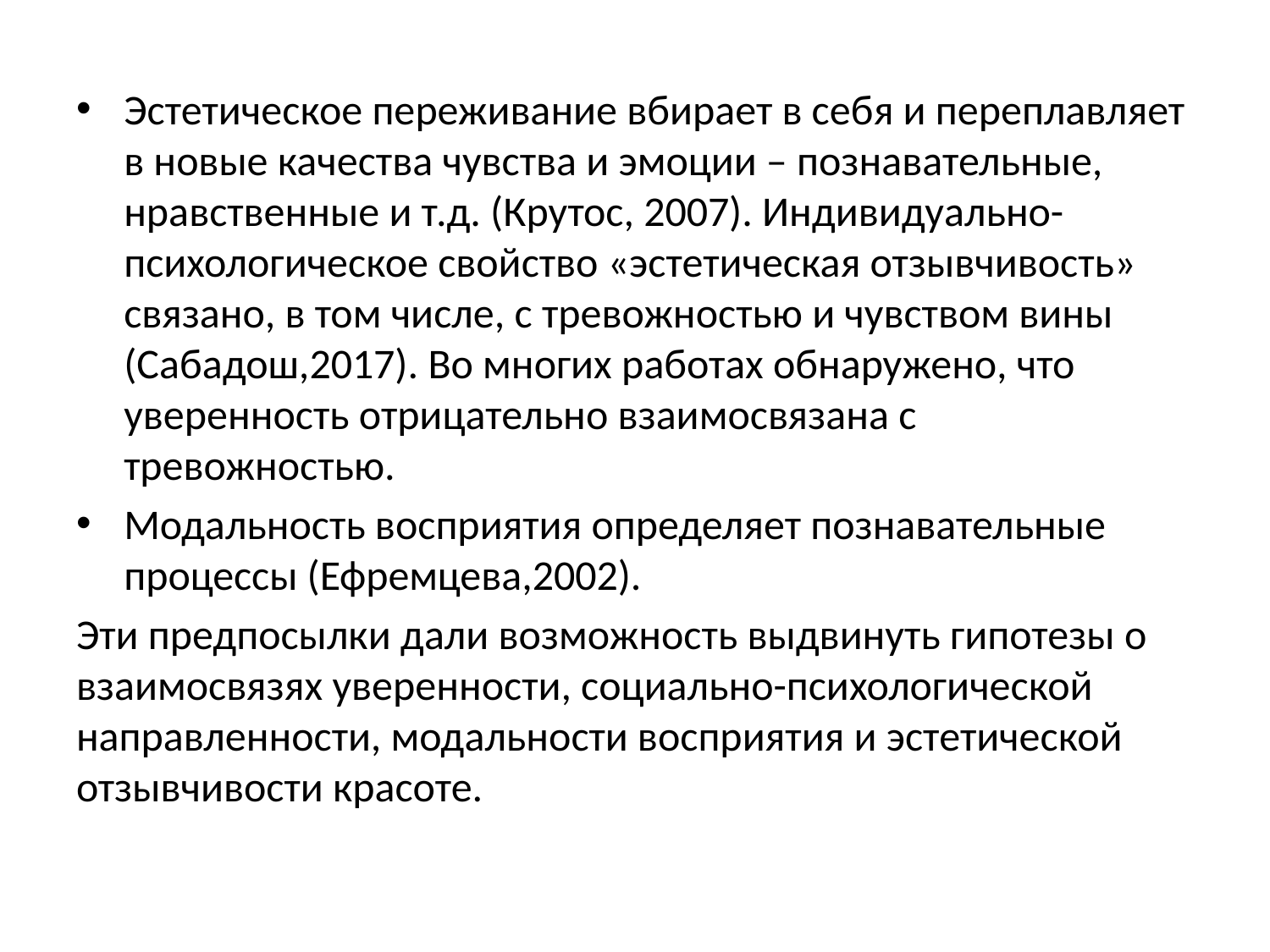

#
Эстетическое переживание вбирает в себя и переплавляет в новые качества чувства и эмоции – познавательные, нравственные и т.д. (Крутос, 2007). Индивидуально-психологическое свойство «эстетическая отзывчивость» связано, в том числе, с тревожностью и чувством вины (Сабадош,2017). Во многих работах обнаружено, что уверенность отрицательно взаимосвязана с тревожностью.
Модальность восприятия определяет познавательные процессы (Ефремцева,2002).
Эти предпосылки дали возможность выдвинуть гипотезы о взаимосвязях уверенности, социально-психологической направленности, модальности восприятия и эстетической отзывчивости красоте.